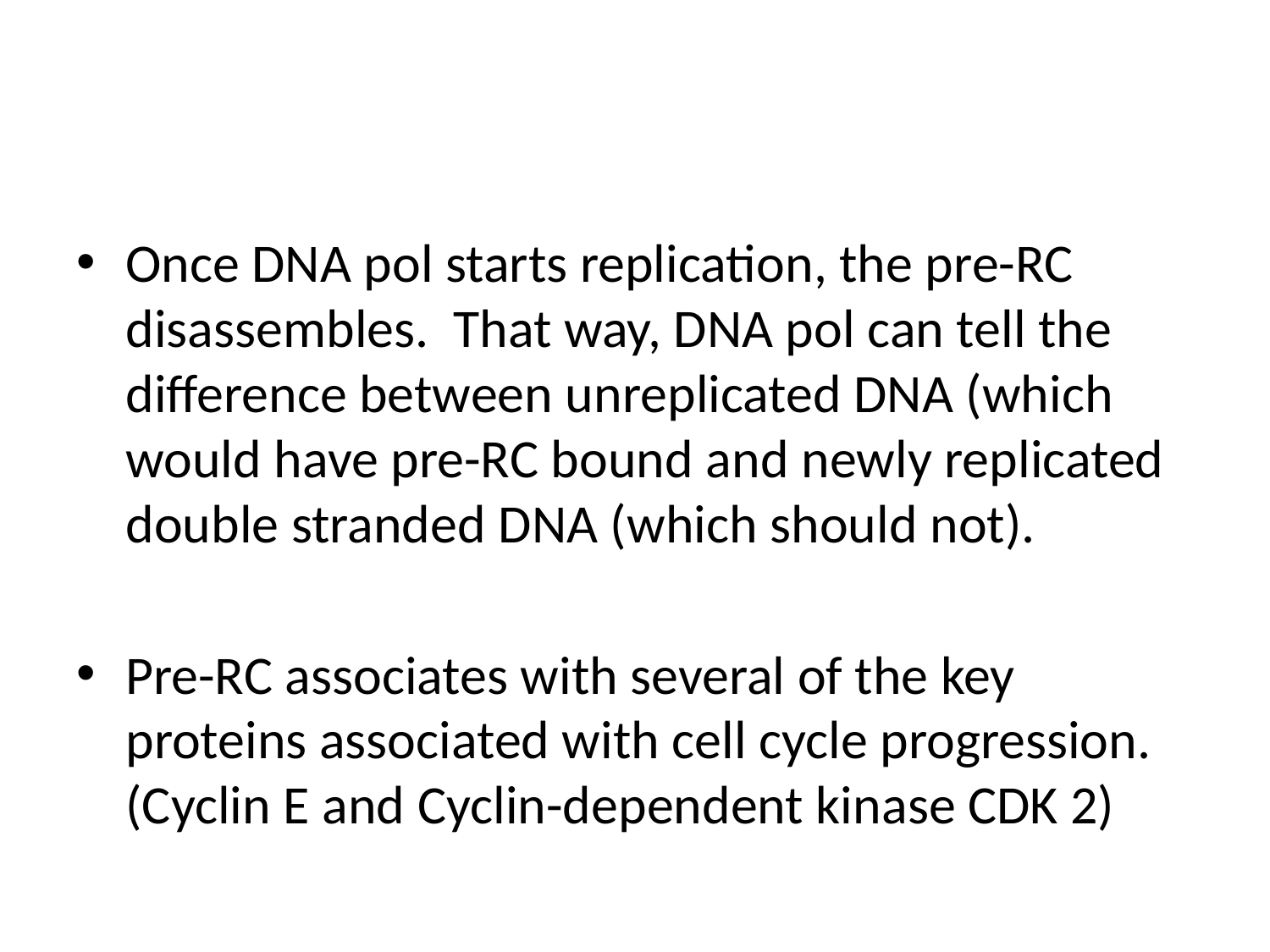

#
Once DNA pol starts replication, the pre-RC disassembles.  That way, DNA pol can tell the difference between unreplicated DNA (which would have pre-RC bound and newly replicated double stranded DNA (which should not).

Pre-RC associates with several of the key proteins associated with cell cycle progression. (Cyclin E and Cyclin-dependent kinase CDK 2)